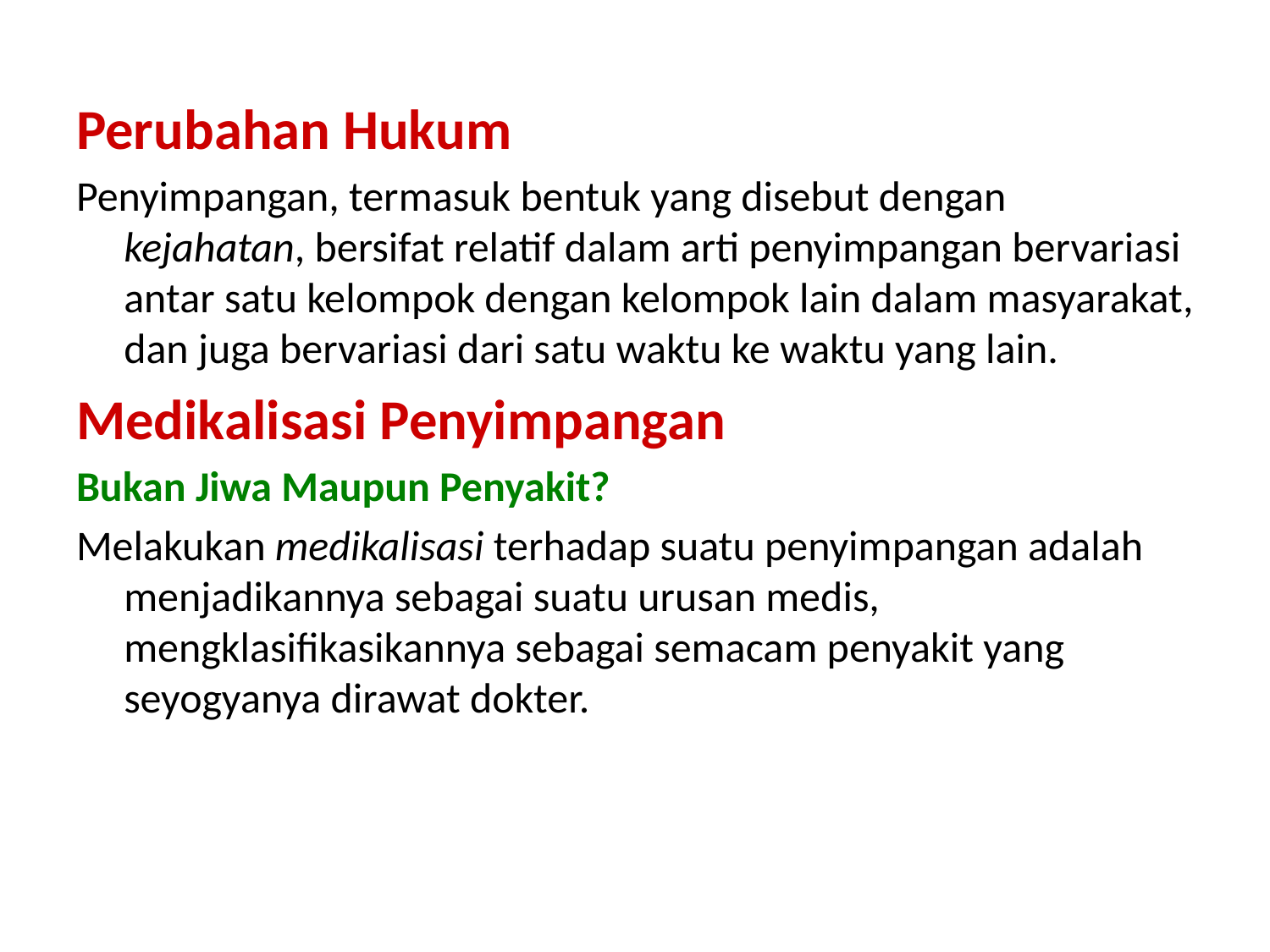

Perubahan Hukum
Penyimpangan, termasuk bentuk yang disebut dengan kejahatan, bersifat relatif dalam arti penyimpangan bervariasi antar satu kelompok dengan kelompok lain dalam masyarakat, dan juga bervariasi dari satu waktu ke waktu yang lain.
Medikalisasi Penyimpangan
Bukan Jiwa Maupun Penyakit?
Melakukan medikalisasi terhadap suatu penyimpangan adalah menjadikannya sebagai suatu urusan medis, mengklasifikasikannya sebagai semacam penyakit yang seyogyanya dirawat dokter.